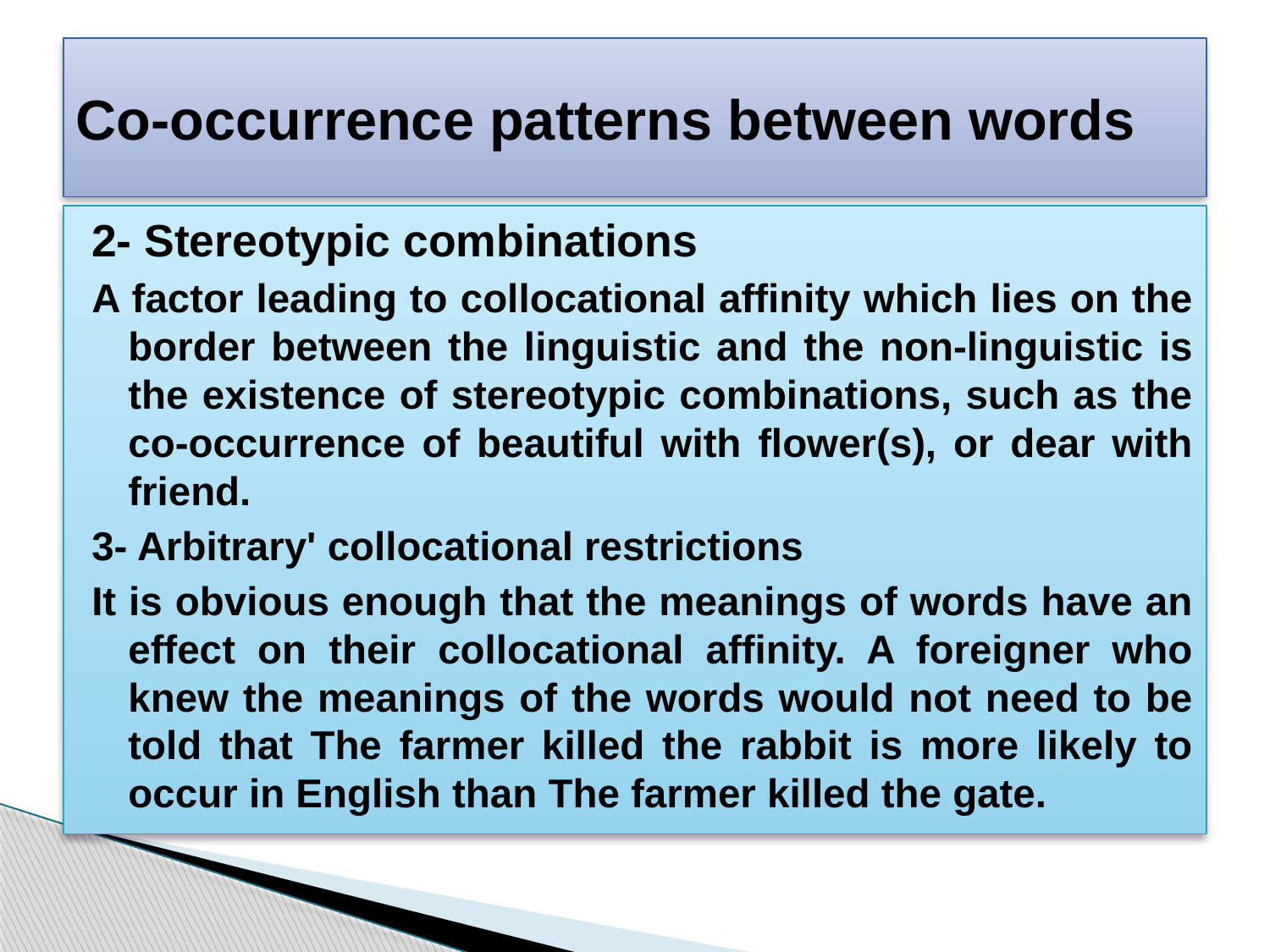

# Co-occurrence patterns between words
2- Stereotypic combinations
A factor leading to collocational affinity which lies on the border between the linguistic and the non-linguistic is the existence of stereotypic combinations, such as the co-occurrence of beautiful with flower(s), or dear with friend.
3- Arbitrary' collocational restrictions
It is obvious enough that the meanings of words have an effect on their collocational affinity. A foreigner who knew the meanings of the words would not need to be told that The farmer killed the rabbit is more likely to occur in English than The farmer killed the gate.